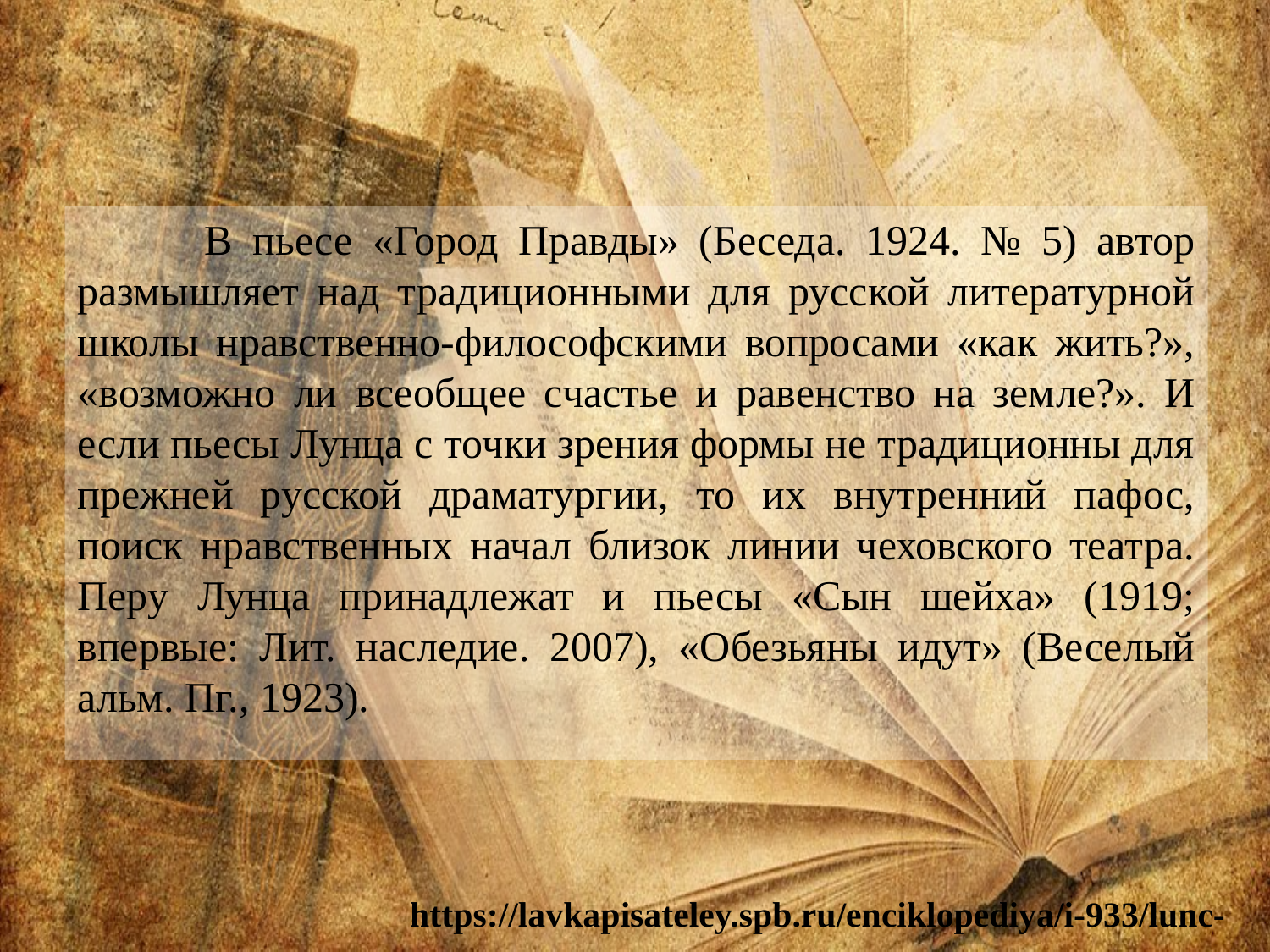

В пьесе «Город Прав­ды» (Беседа. 1924. № 5) автор размышляет над традиционными для русской литературной школы нравственно-фило­софскими вопросами «как жить?», «возмож­но ли всеобщее счастье и равенство на зем­ле?». И если пьесы Лунца с точки зрения формы не традиционны для прежней русской драматургии, то их внутренний пафос, поиск нравственных начал близок линии чеховского театра. Перу Лунца принадлежат и пьесы «Сын шейха» (1919; впервые: Лит. наследие. 2007), «Обезья­ны идут» (Веселый альм. Пг., 1923).
https://lavkapisateley.spb.ru/enciklopediya/i-933/lunc-